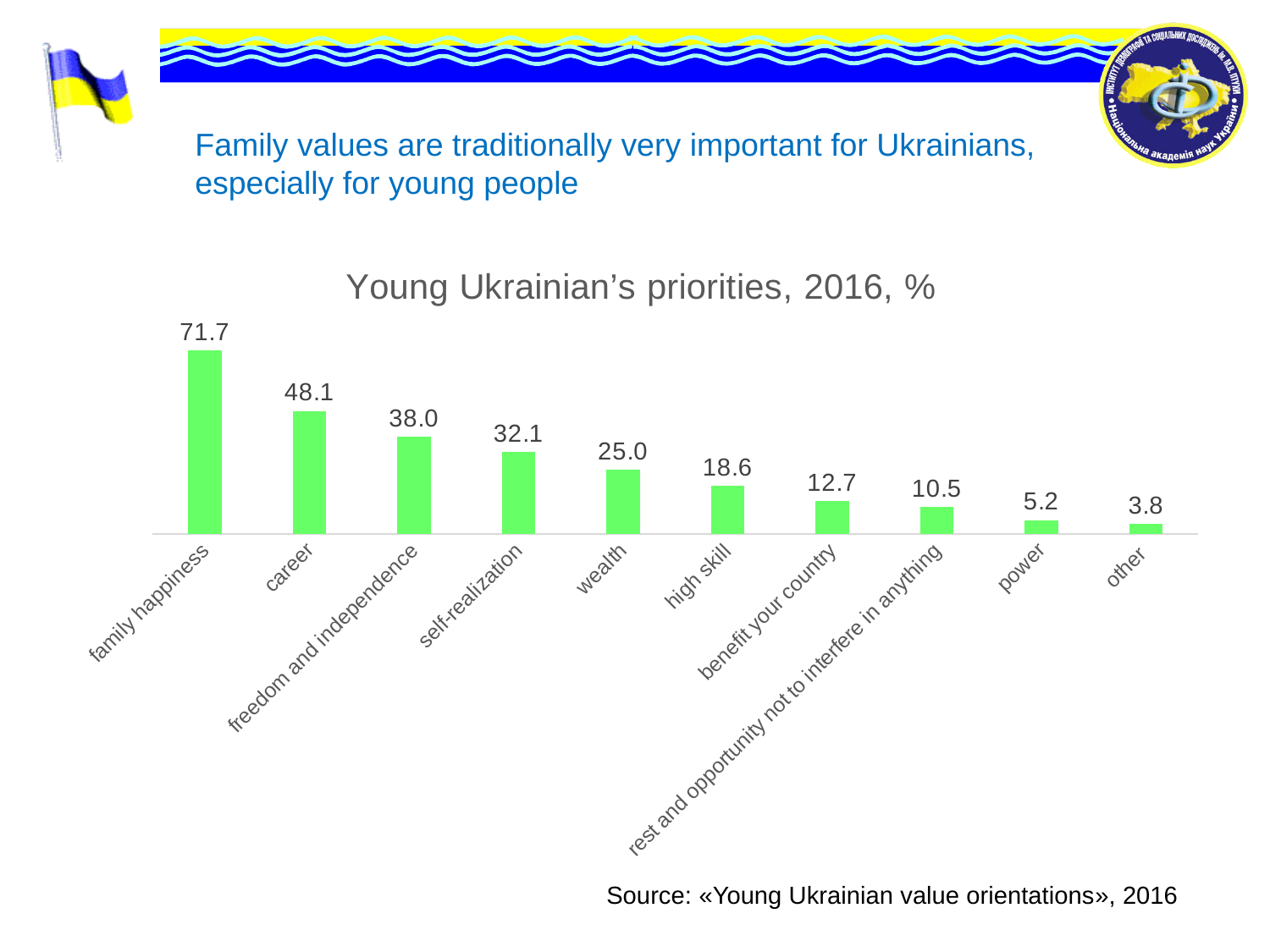

Family values ​​are traditionally very important for Ukrainians, especially for young people

### Chart: Young Ukrainian’s priorities, 2016, %

| Category | Столбец1 |
|---|---|
| family happiness | 71.7 |
| career | 48.1 |
| freedom and independence | 38.0 |
| self-realization | 32.1 |
| wealth | 25.0 |
| high skill | 18.6 |
| benefit your country | 12.7 |
| rest and opportunity not to interfere in anything | 10.5 |
| power | 5.2 |
| other  | 3.8 |
Source: «Young Ukrainian value orientations», 2016